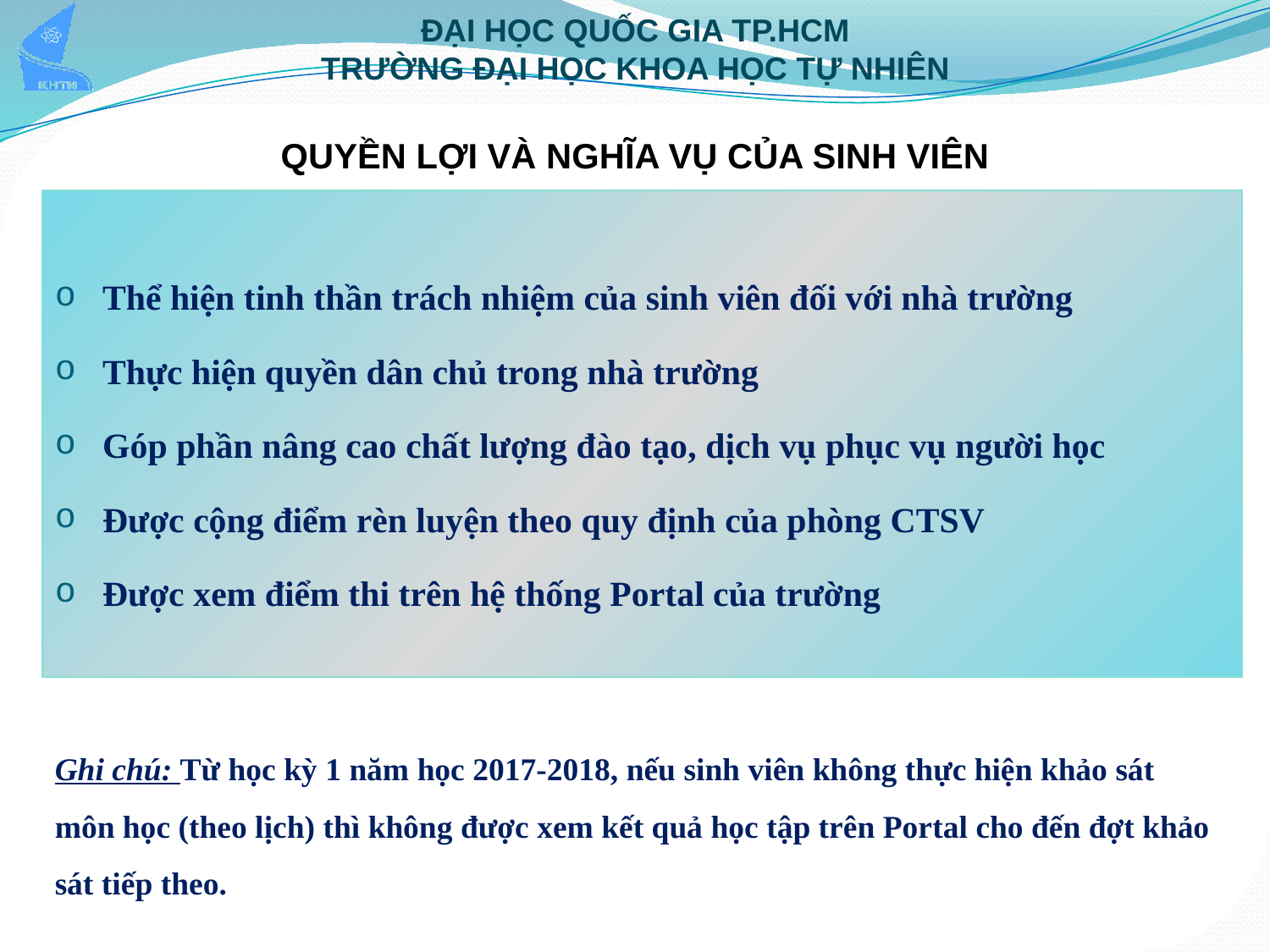

QUYỀN LỢI VÀ NGHĨA VỤ CỦA SINH VIÊN
Thể hiện tinh thần trách nhiệm của sinh viên đối với nhà trường
Thực hiện quyền dân chủ trong nhà trường
Góp phần nâng cao chất lượng đào tạo, dịch vụ phục vụ người học
Được cộng điểm rèn luyện theo quy định của phòng CTSV
Được xem điểm thi trên hệ thống Portal của trường
Ghi chú: Từ học kỳ 1 năm học 2017-2018, nếu sinh viên không thực hiện khảo sát môn học (theo lịch) thì không được xem kết quả học tập trên Portal cho đến đợt khảo sát tiếp theo.